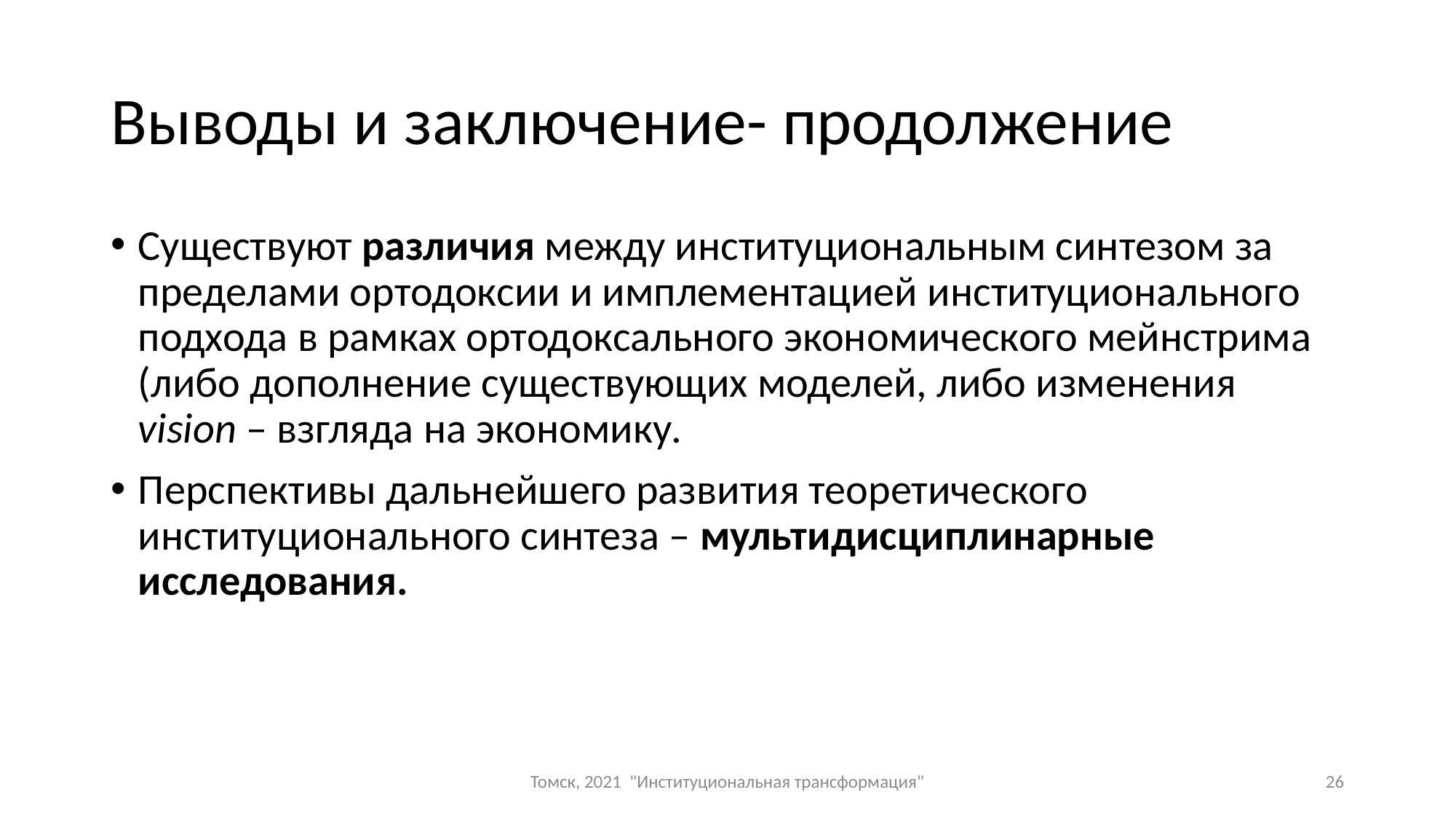

# Выводы и заключение- продолжение
Существуют различия между институциональным синтезом за пределами ортодоксии и имплементацией институционального подхода в рамках ортодоксального экономического мейнстрима (либо дополнение существующих моделей, либо изменения  vision – взгляда на экономику.
Перспективы дальнейшего развития теоретического институционального синтеза – мультидисциплинарные исследования.
Томск, 2021  "Институциональная трансформация"
26